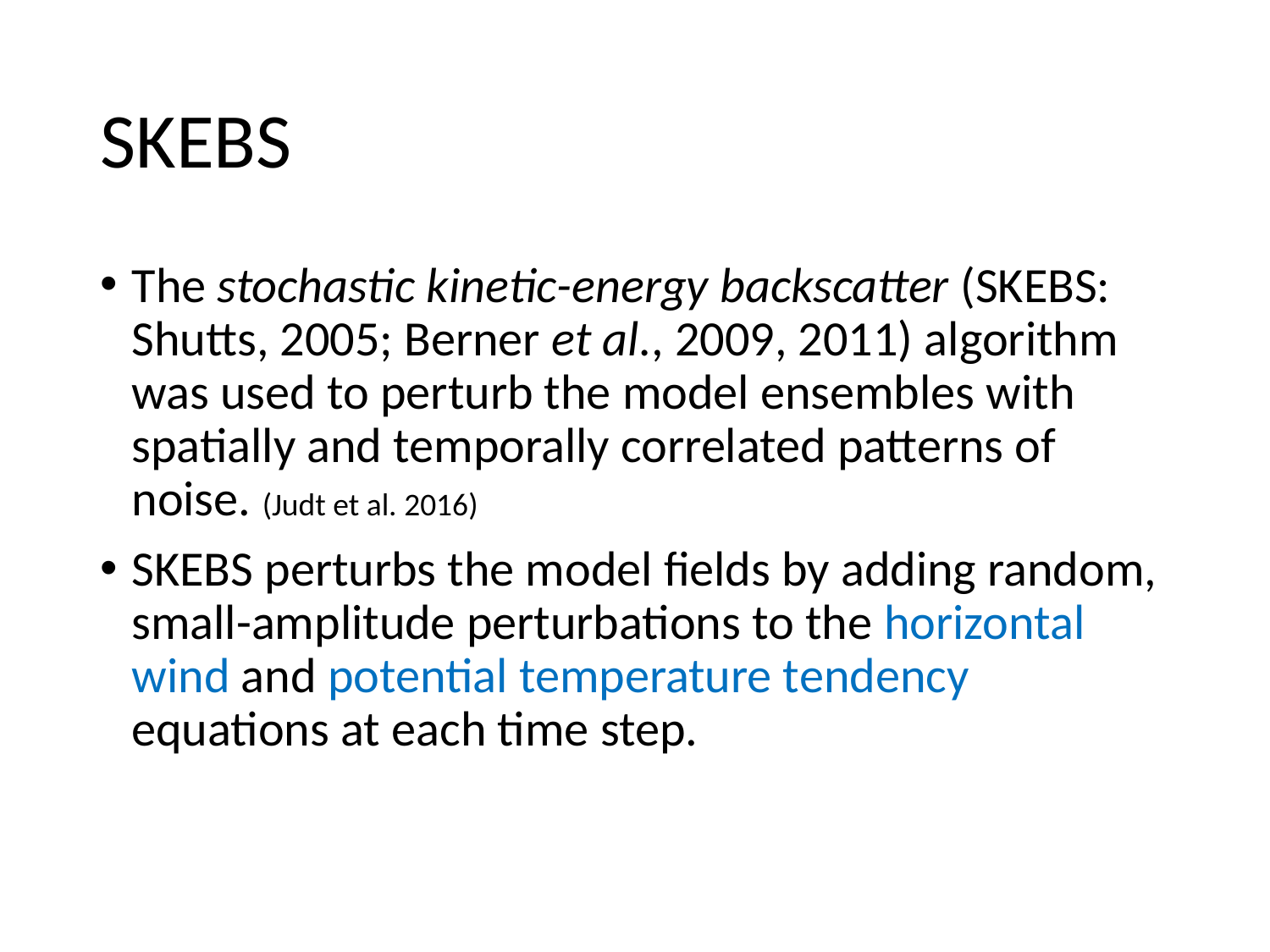

# SKEBS
The stochastic kinetic-energy backscatter (SKEBS: Shutts, 2005; Berner et al., 2009, 2011) algorithm was used to perturb the model ensembles with spatially and temporally correlated patterns of noise. (Judt et al. 2016)
SKEBS perturbs the model fields by adding random, small-amplitude perturbations to the horizontal wind and potential temperature tendency equations at each time step.